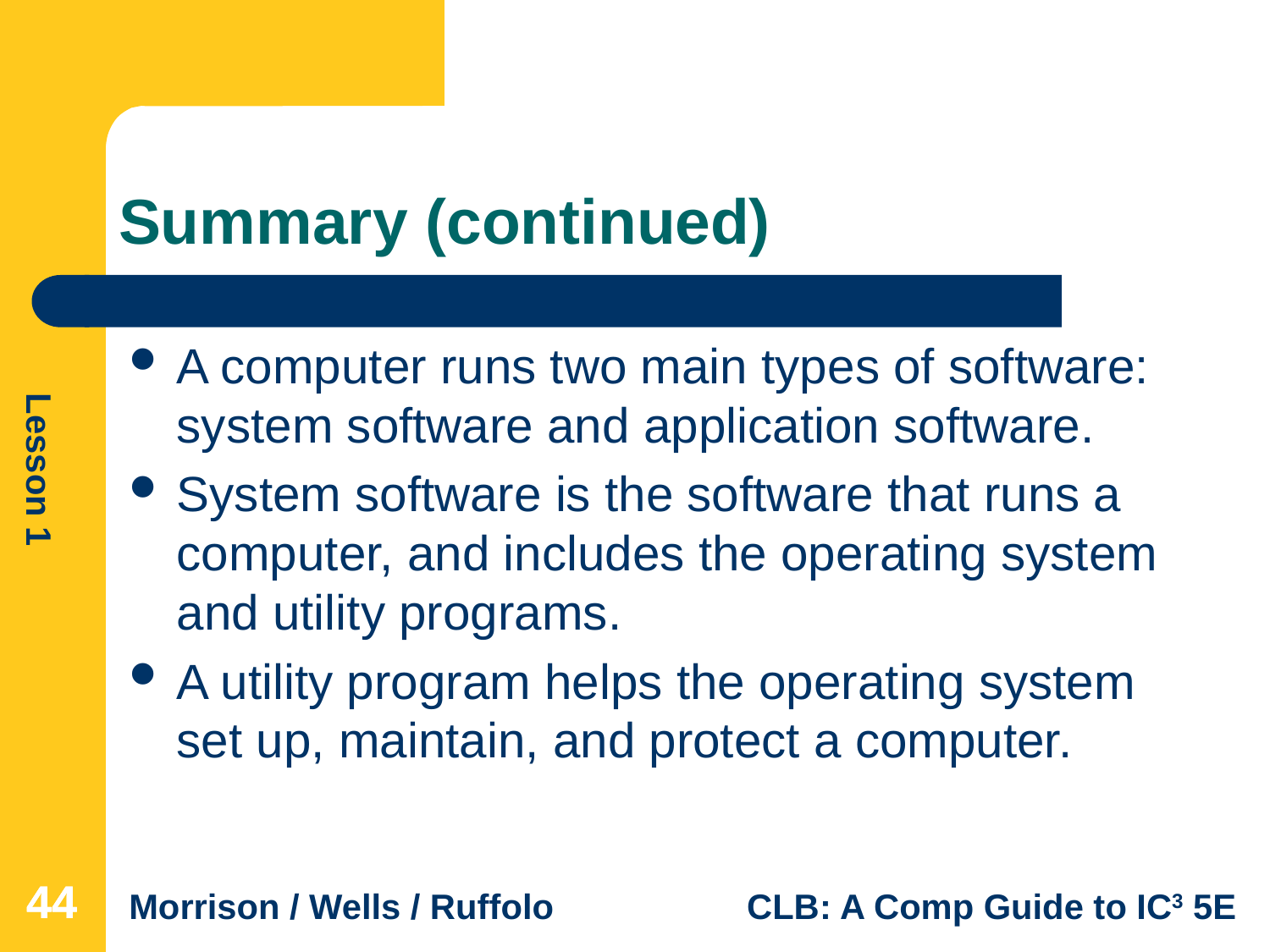

# Summary (continued)
A computer runs two main types of software: system software and application software.
System software is the software that runs a computer, and includes the operating system and utility programs.
A utility program helps the operating system set up, maintain, and protect a computer.
44
44
44